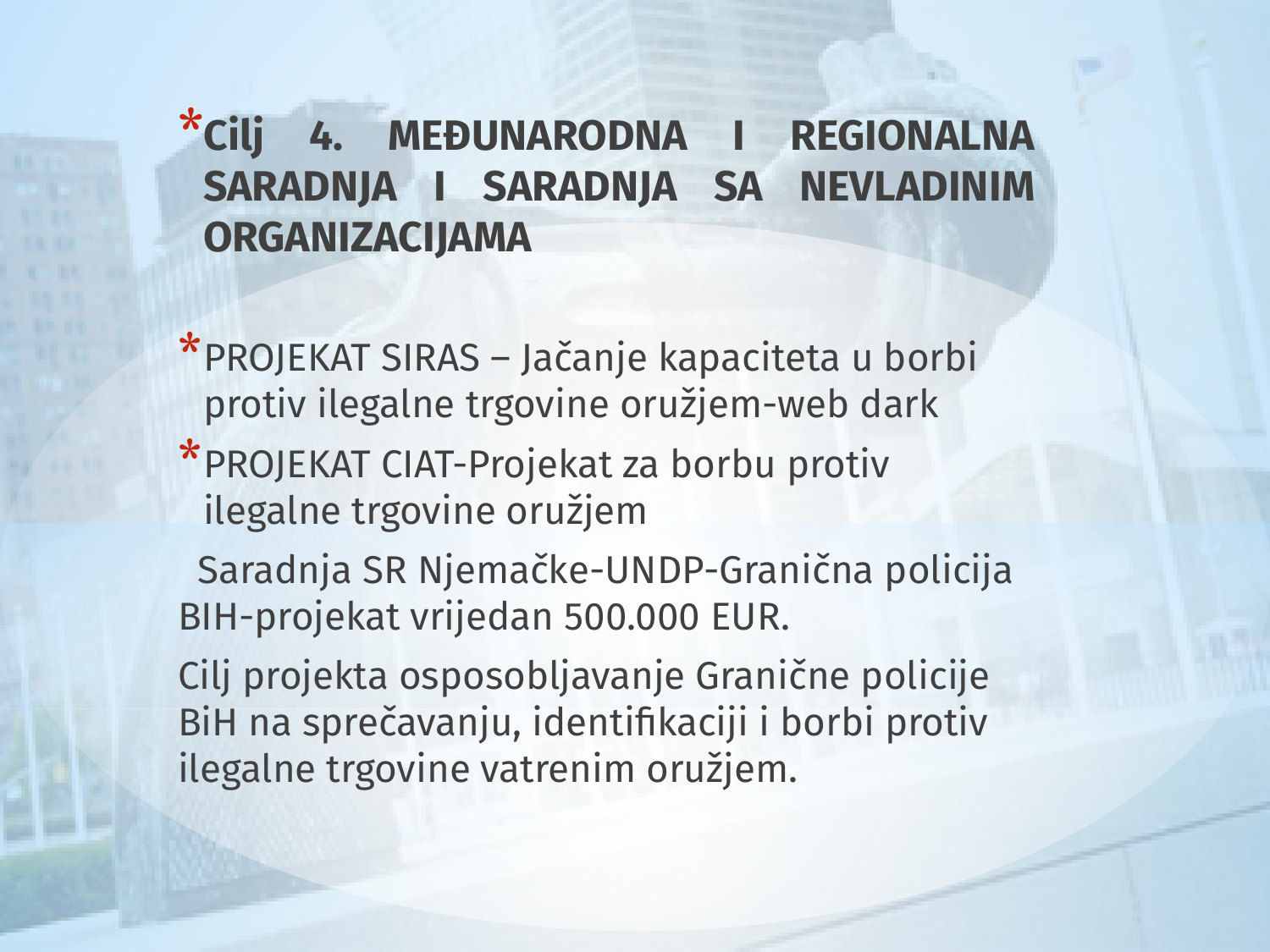

Cilj 4. MEĐUNARODNA I REGIONALNA SARADNJA I SARADNJA SA NEVLADINIM ORGANIZACIJAMA

PROJEKAT SIRAS – Jačanje kapaciteta u borbi protiv ilegalne trgovine oružjem-web dark
PROJEKAT CIAT-Projekat za borbu protiv ilegalne trgovine oružjem
  Saradnja SR Njemačke-UNDP-Granična policija BIH-projekat vrijedan 500.000 EUR.
Cilj projekta osposobljavanje Granične policije BiH na sprečavanju, identifikaciji i borbi protiv ilegalne trgovine vatrenim oružjem.